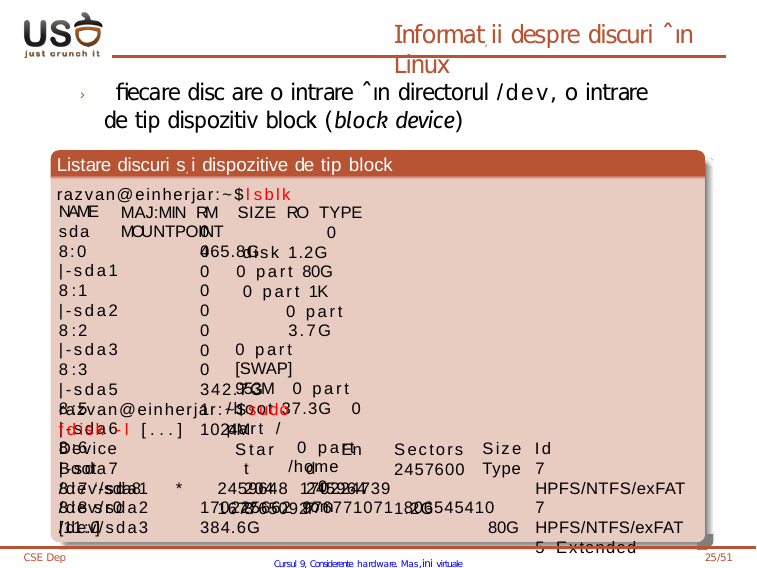

# Informat, ii despre discuri ˆın Linux

›  fiecare disc are o intrare ˆın directorul /dev, o intrare de tip dispozitiv block (block device)
Listare discuri s, i dispozitive de tip block
razvan@einherjar:~$lsblk

NAME
sda 	8:0
|-sda1      8:1
|-sda2      8:2
|-sda3      8:3
|-sda5      8:5
|-sda6      8:6
|-sda7      8:7 ‘-sda8      8:8 sr0           11:0
MAJ:MIN  RM	SIZE  RO  TYPE  MOUNTPOINT
0  465.8G
0  disk 1.2G    0  part 80G    0  part 1K    0  part
3.7G    0  part  [SWAP]
953M    0  part  /boot 37.3G    0  part  /
0  part  /home
0  rom
0
0
0
0
0
0
0  342.7G
1    1024M
razvan@einherjar:~$sudo  fdisk  -l [...]
Device	Boot
/dev/sda1    *
/dev/sda2
/dev/sda3
Size  Id  Type
Start 2048
End 2459647
Sectors 2457600	1.2G
80G
7  HPFS/NTFS/exFAT
7  HPFS/NTFS/exFAT
5  Extended
2459648  170224739  167765092
170225662  976771071  806545410  384.6G
[...]

CSE Dep
Cursul 9, Considerente hardware. Mas,ini virtuale
25/51